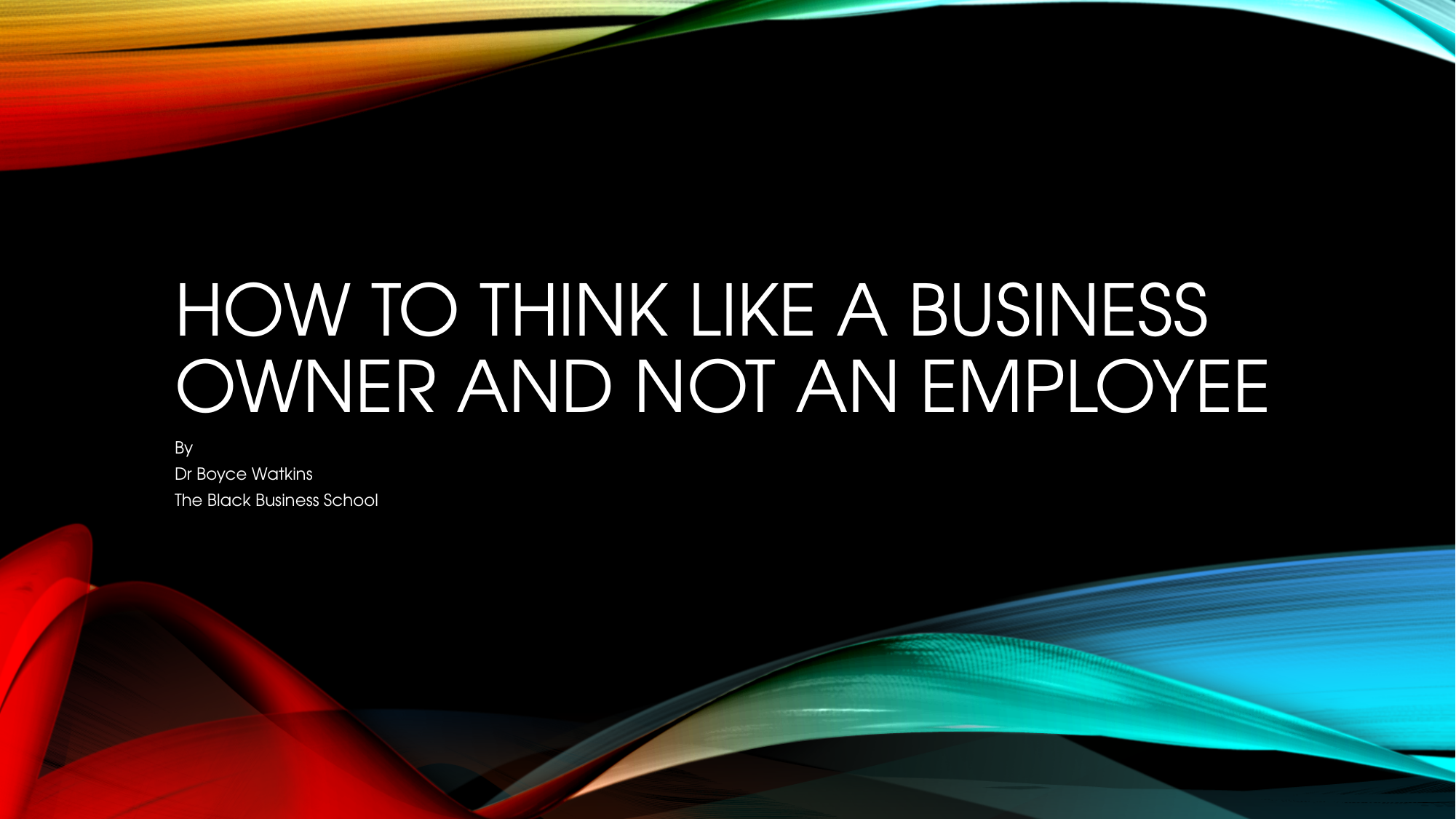

# How to think like a business owner and not an employee
By
Dr Boyce Watkins
The Black Business School